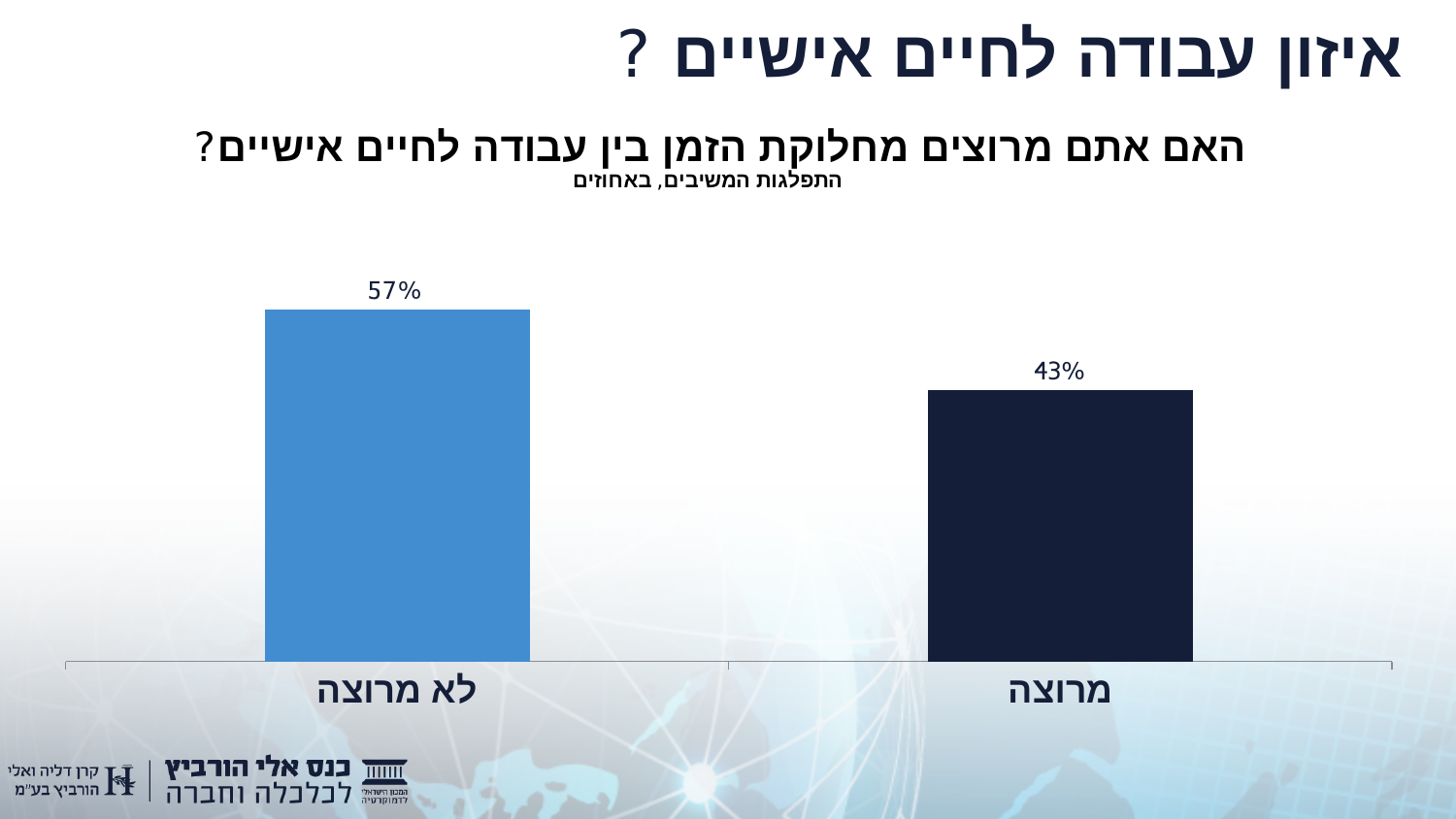

# איזון עבודה לחיים אישיים ?

### Chart

| Category | שביעות רצון מהמשקל היחסי הקיים היום אצלך בין עבודה לחיים אישיים? |
|---|---|
| מרוצה | 0.4355828220858896 |
| לא מרוצה | 0.5654396728016361 |